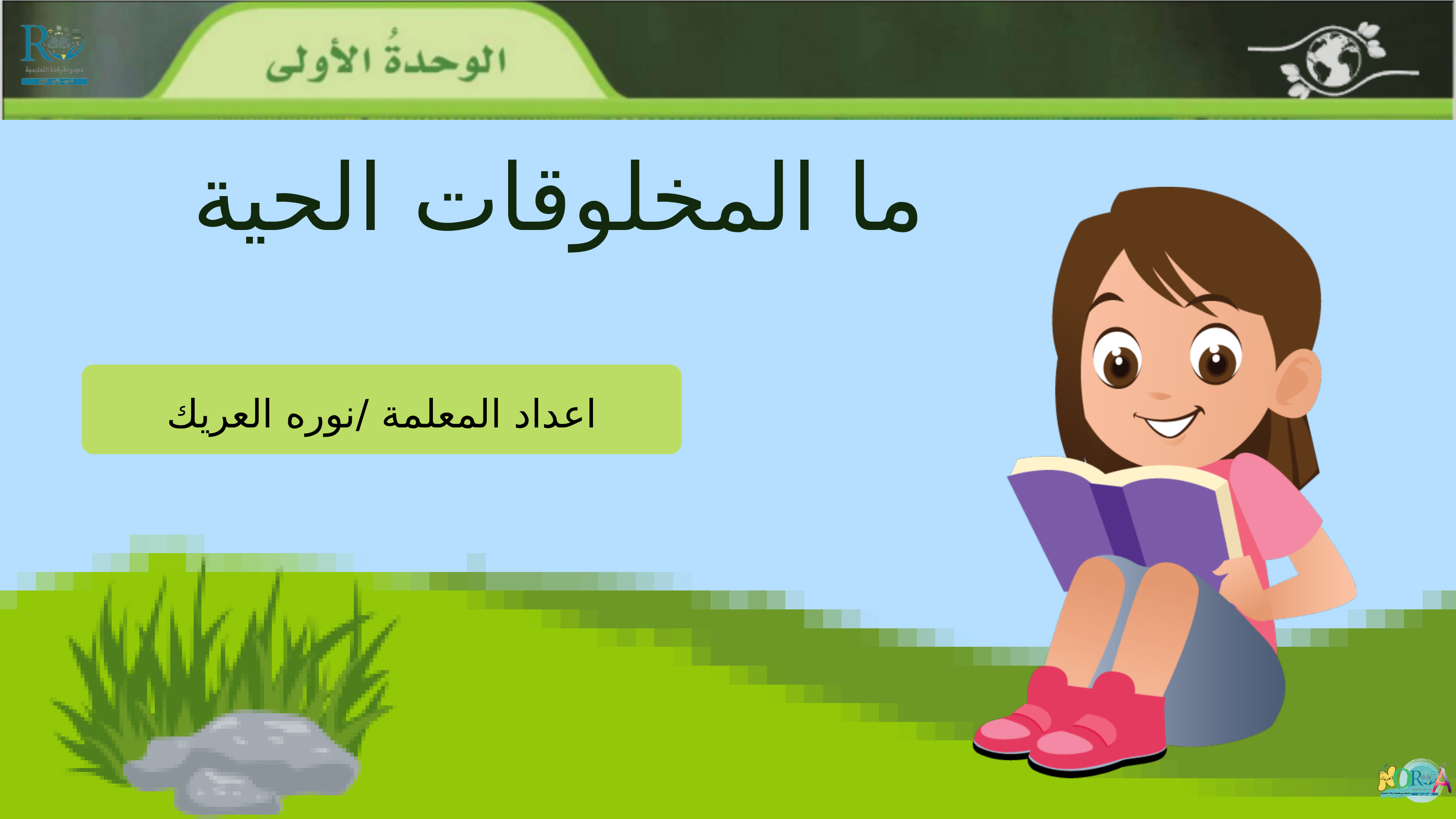

ما المخلوقات الحية

اعداد المعلمة /نوره العريك